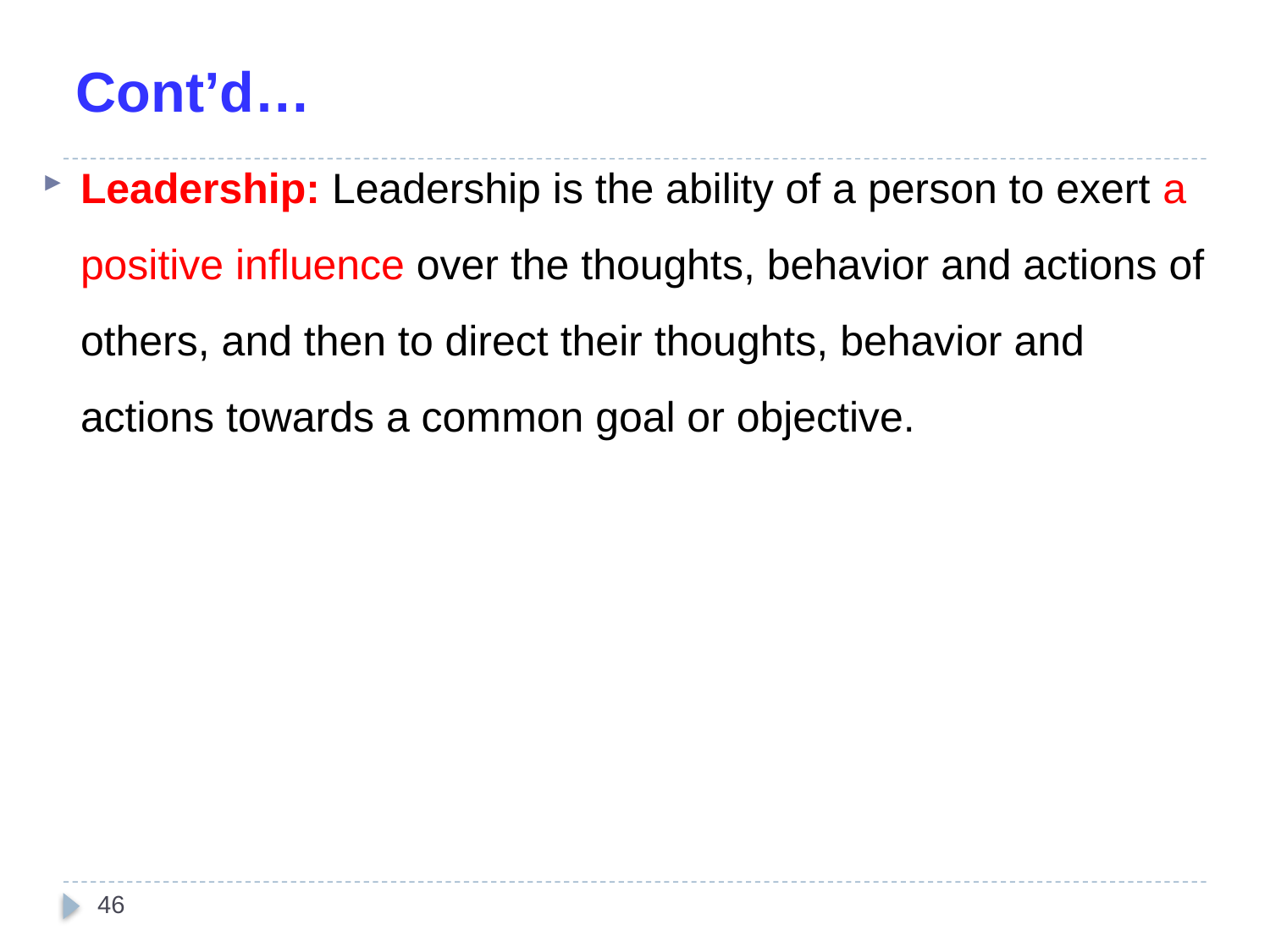

# Cont’d…
Leadership: Leadership is the ability of a person to exert a positive influence over the thoughts, behavior and actions of others, and then to direct their thoughts, behavior and actions towards a common goal or objective.
46